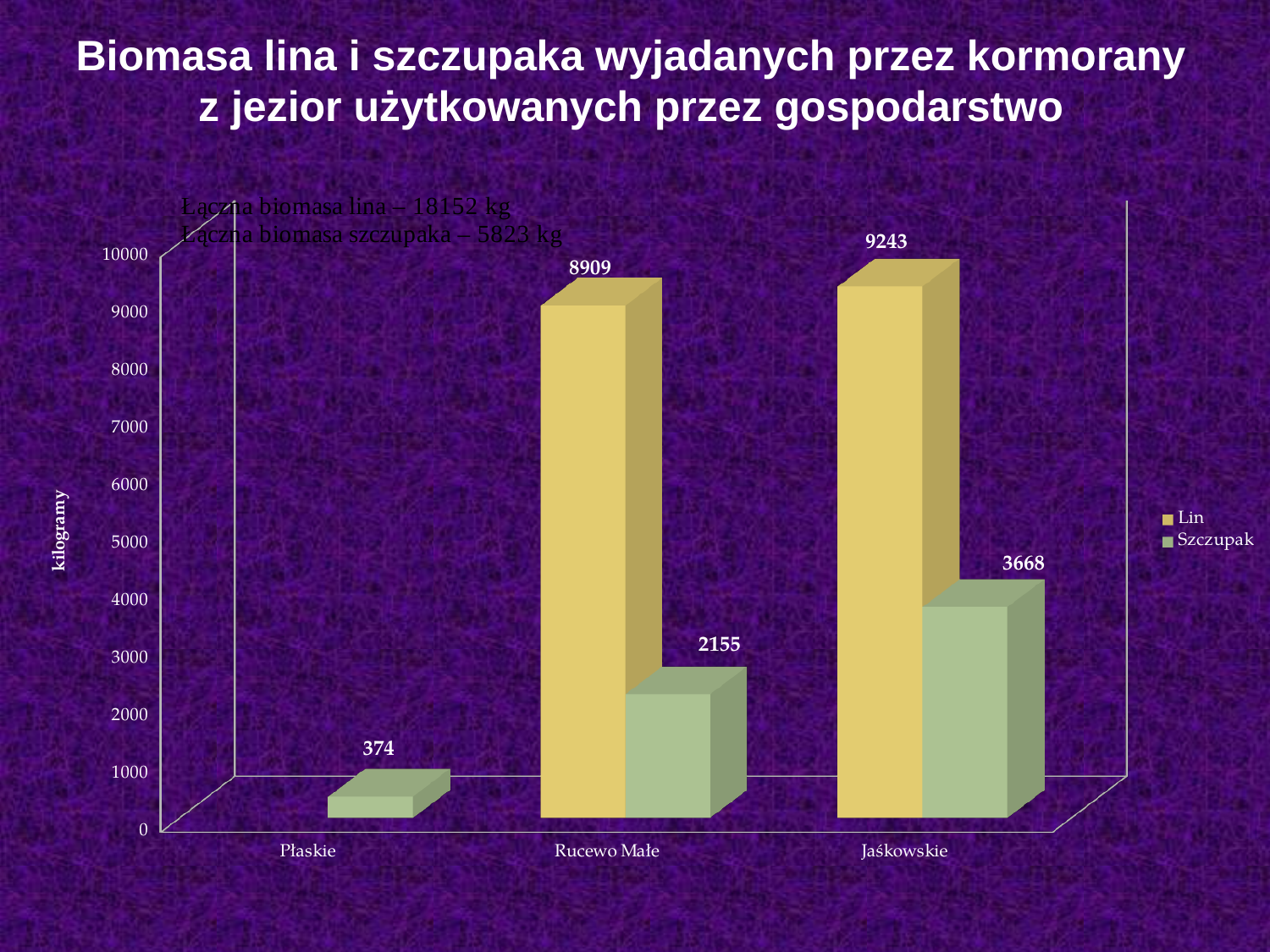

# Biomasa lina i szczupaka wyjadanych przez kormorany z jezior użytkowanych przez gospodarstwo

[unsupported chart]